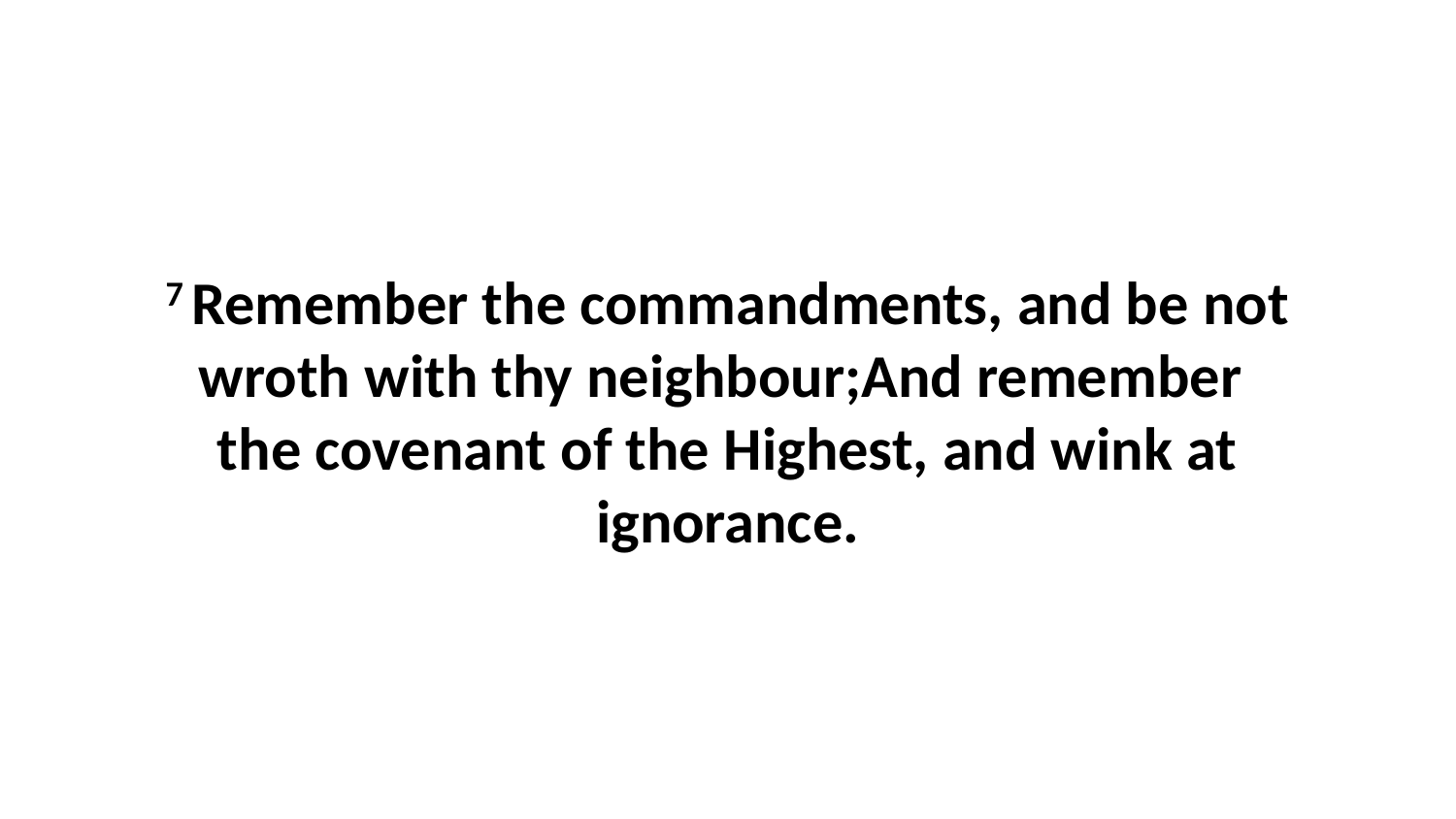

7 Remember the commandments, and be not wroth with thy neighbour;And remember  the covenant of the Highest, and wink at ignorance.